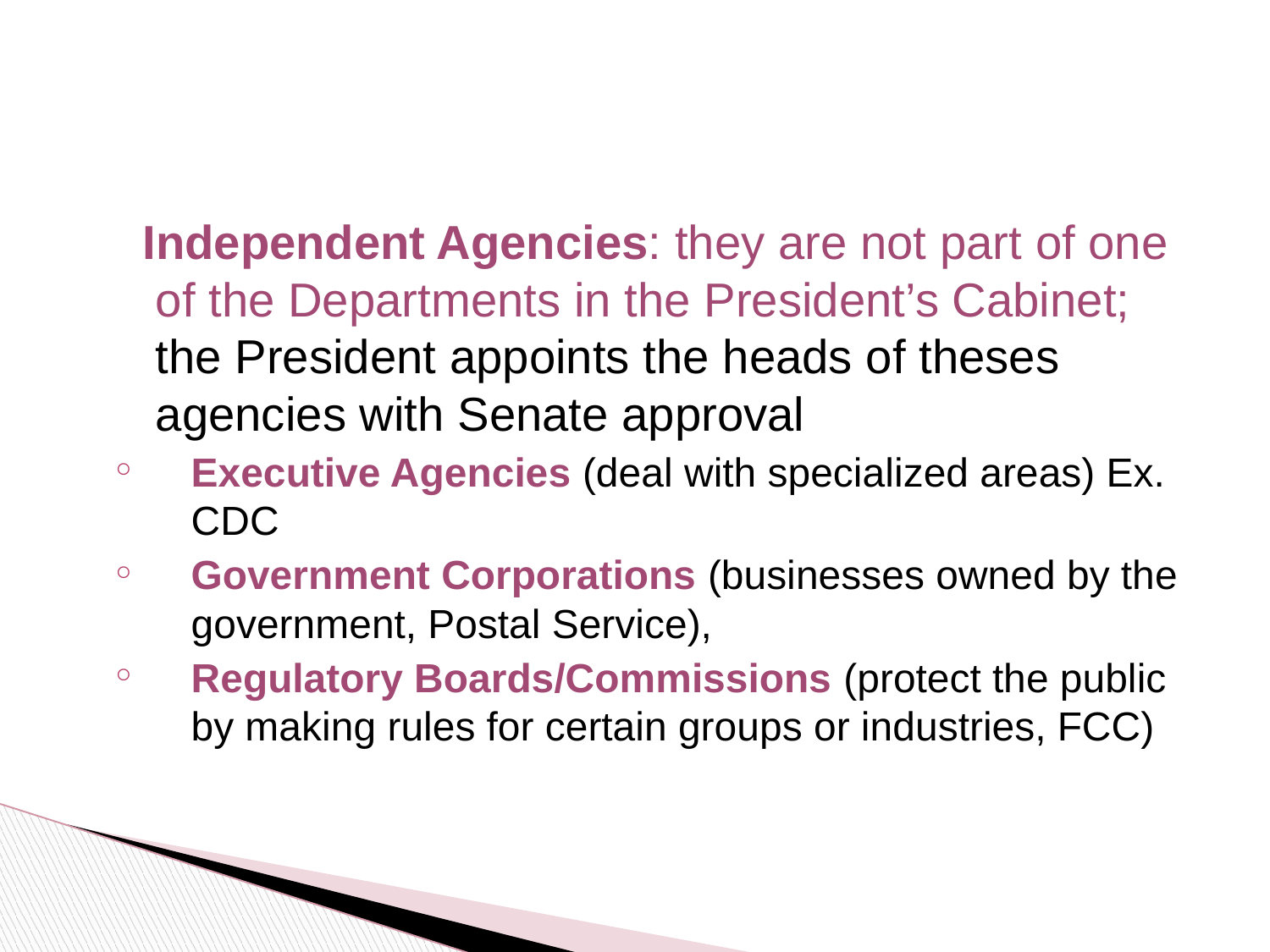

Independent Agencies: they are not part of one of the Departments in the President’s Cabinet; the President appoints the heads of theses agencies with Senate approval
Executive Agencies (deal with specialized areas) Ex. CDC
Government Corporations (businesses owned by the government, Postal Service),
Regulatory Boards/Commissions (protect the public by making rules for certain groups or industries, FCC)